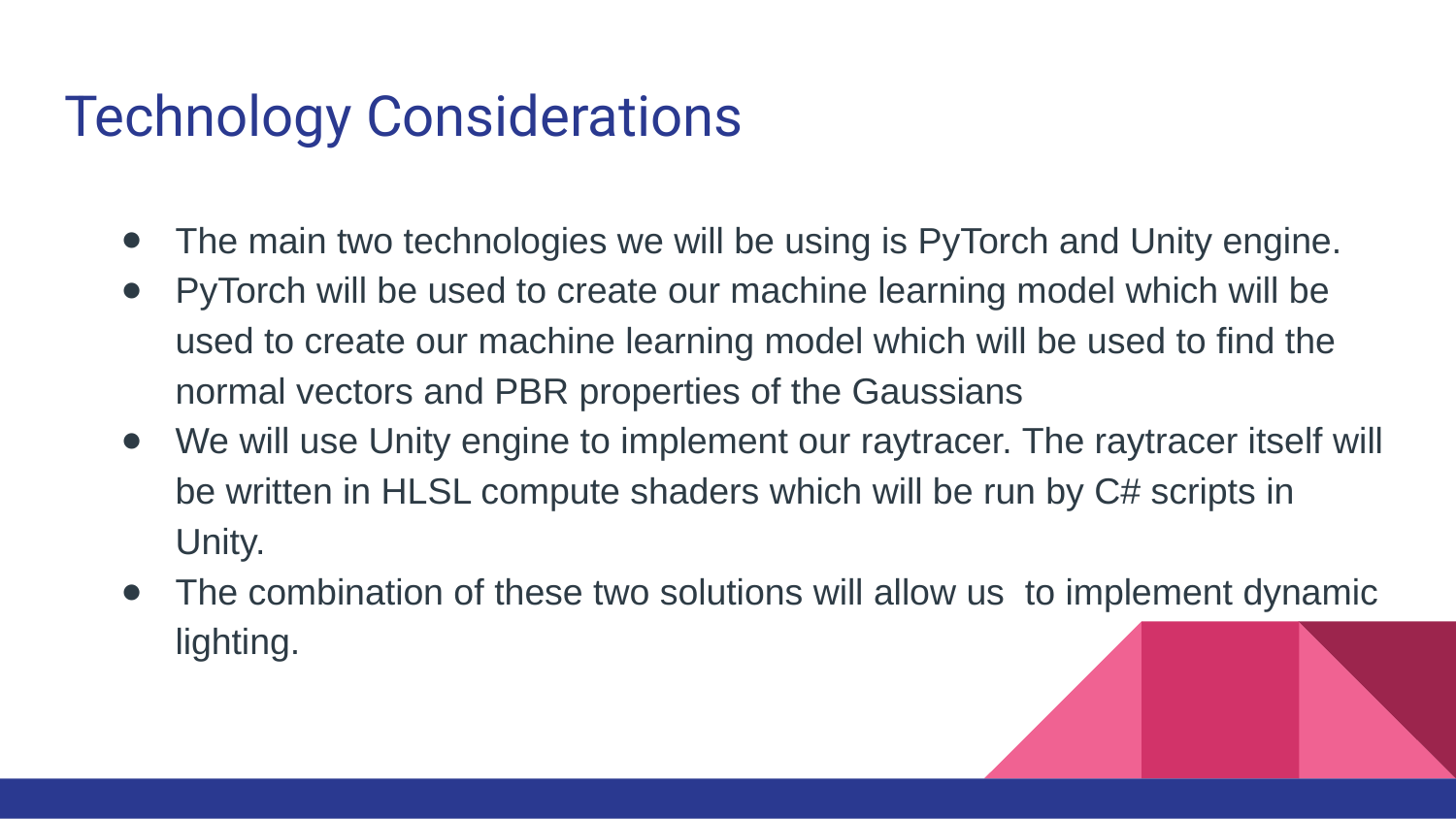

# Technology Considerations
The main two technologies we will be using is PyTorch and Unity engine.
PyTorch will be used to create our machine learning model which will be used to create our machine learning model which will be used to find the normal vectors and PBR properties of the Gaussians
We will use Unity engine to implement our raytracer. The raytracer itself will be written in HLSL compute shaders which will be run by C# scripts in Unity.
The combination of these two solutions will allow us  to implement dynamic lighting.